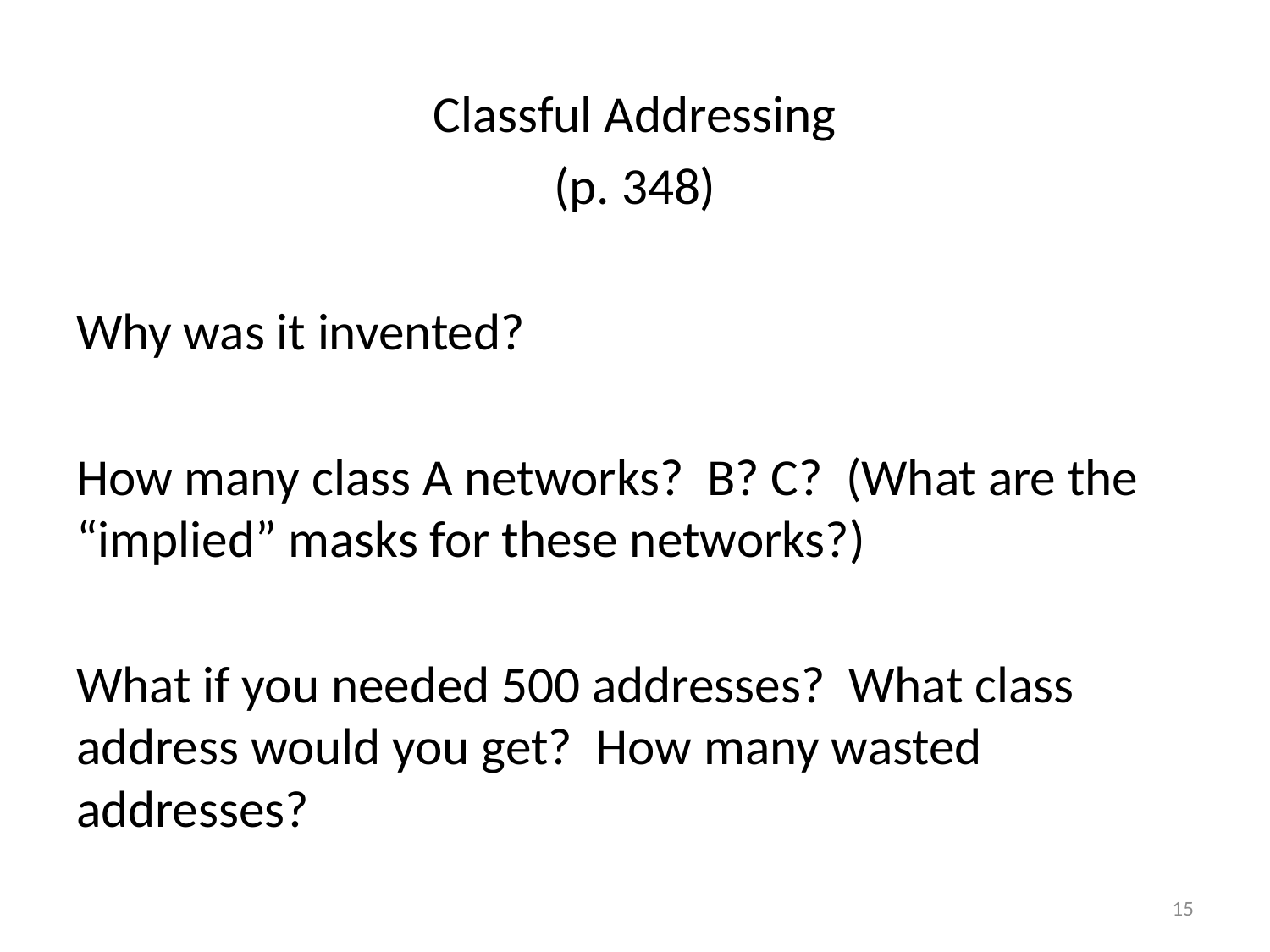

Classful Addressing
(p. 348)

Why was it invented?

How many class A networks?  B? C?  (What are the “implied” masks for these networks?)

What if you needed 500 addresses?  What class address would you get?  How many wasted addresses?
15